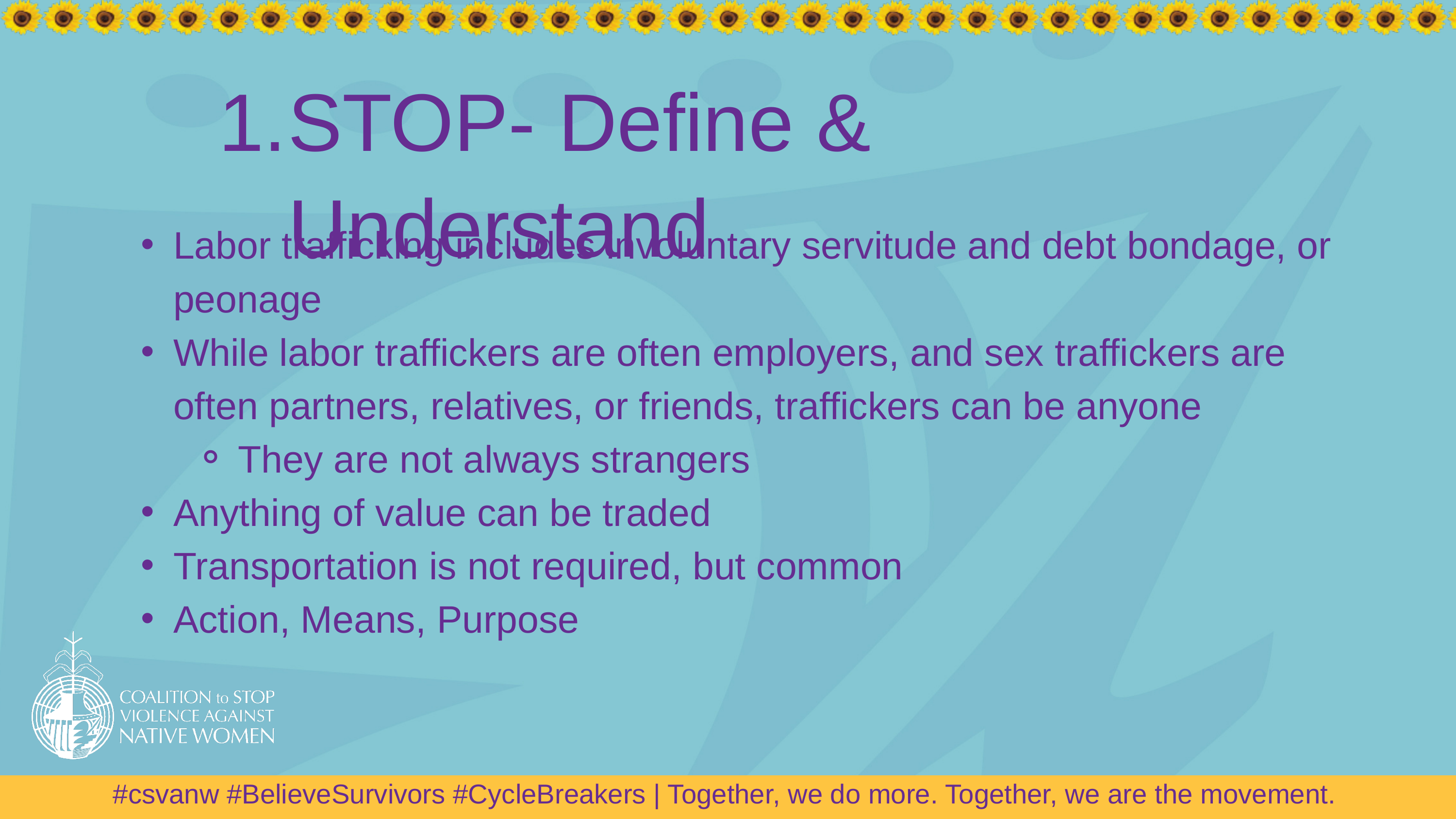

STOP- Define & Understand
Labor trafficking includes involuntary servitude and debt bondage, or peonage
While labor traffickers are often employers, and sex traffickers are often partners, relatives, or friends, traffickers can be anyone
They are not always strangers
Anything of value can be traded
Transportation is not required, but common
Action, Means, Purpose

#csvanw #BelieveSurvivors #CycleBreakers | Together, we do more. Together, we are the movement.